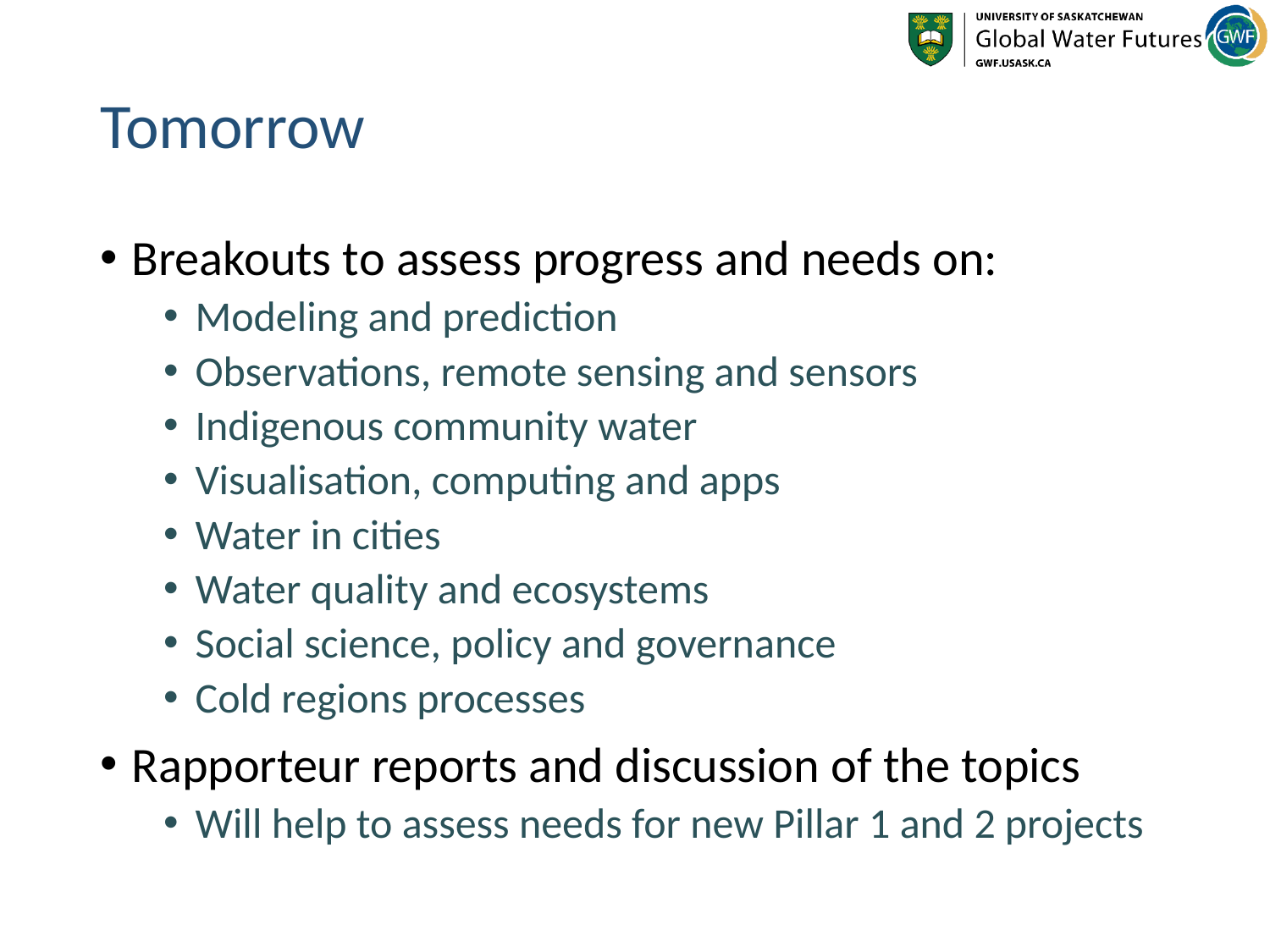

# Tomorrow
Breakouts to assess progress and needs on:
Modeling and prediction
Observations, remote sensing and sensors
Indigenous community water
Visualisation, computing and apps
Water in cities
Water quality and ecosystems
Social science, policy and governance
Cold regions processes
Rapporteur reports and discussion of the topics
Will help to assess needs for new Pillar 1 and 2 projects